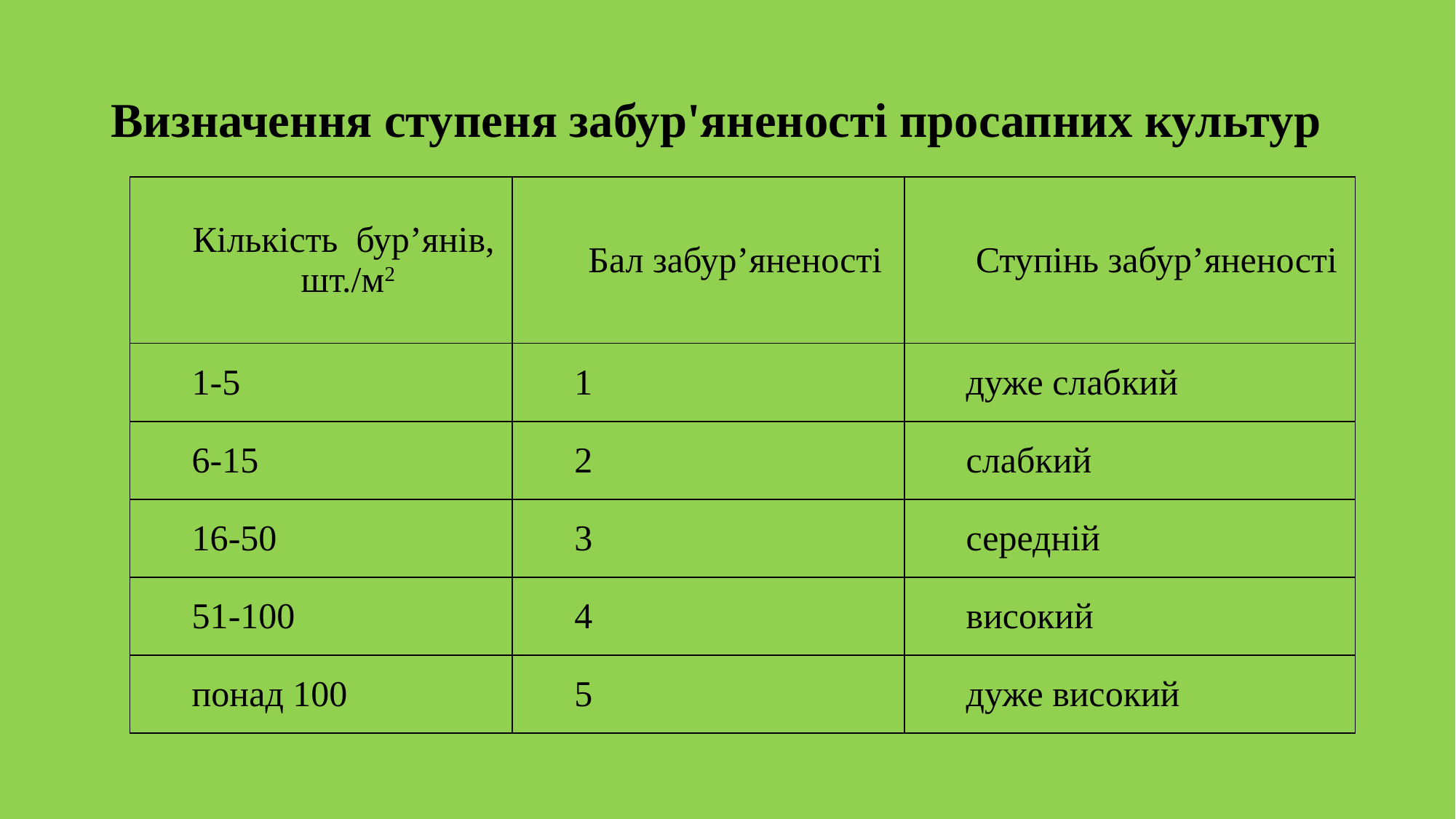

# Визначення ступеня забур'яненості просапних культур
| Кількість бур’янів, шт./м2 | Бал забур’яненості | Ступінь забур’яненості |
| --- | --- | --- |
| 1-5 | 1 | дуже слабкий |
| 6-15 | 2 | слабкий |
| 16-50 | 3 | середній |
| 51-100 | 4 | високий |
| понад 100 | 5 | дуже високий |